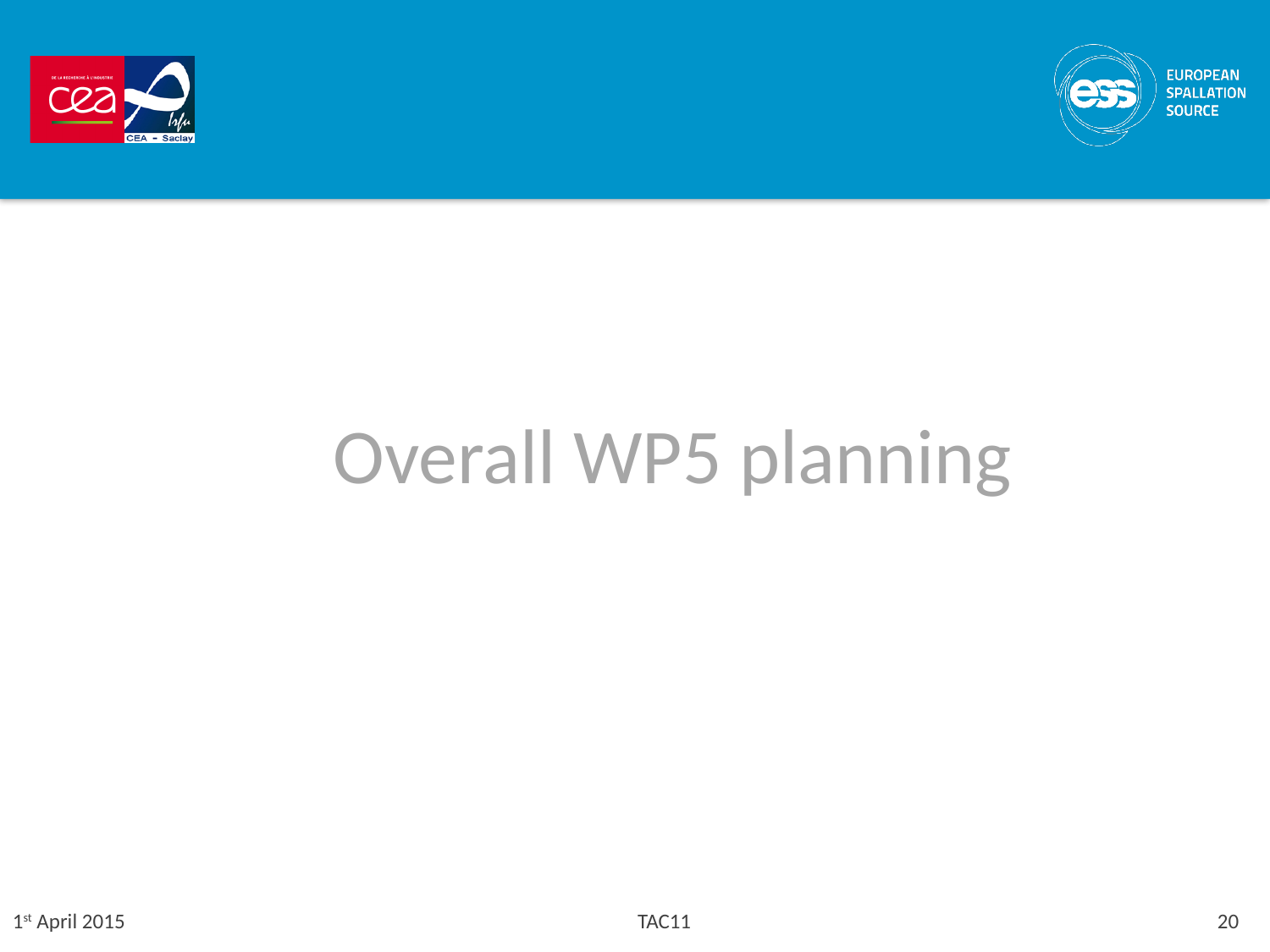

Overall WP5 planning
1st April 2015
TAC11
20